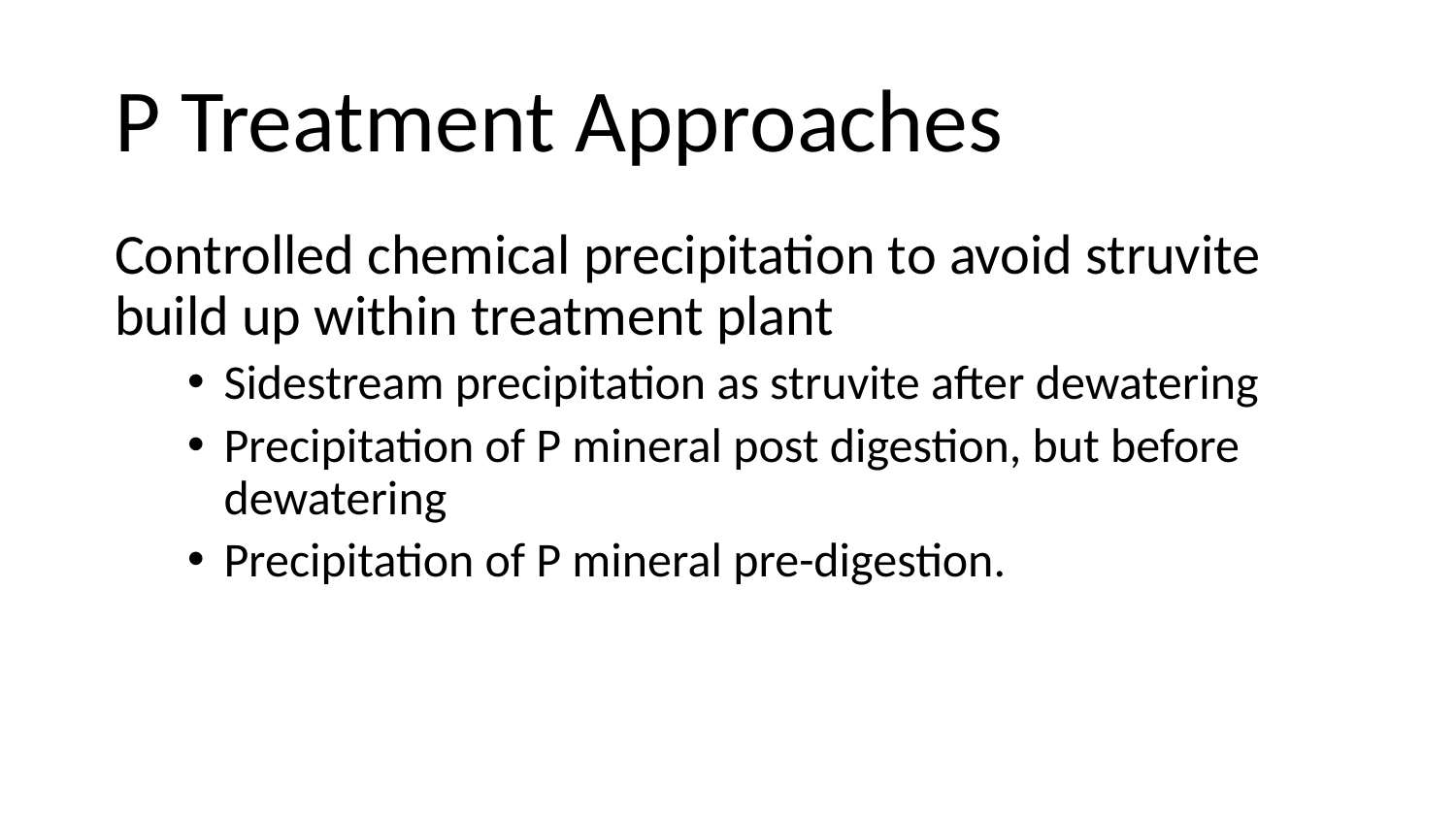

# P Treatment Approaches
Controlled chemical precipitation to avoid struvite build up within treatment plant
Sidestream precipitation as struvite after dewatering
Precipitation of P mineral post digestion, but before dewatering
Precipitation of P mineral pre-digestion.